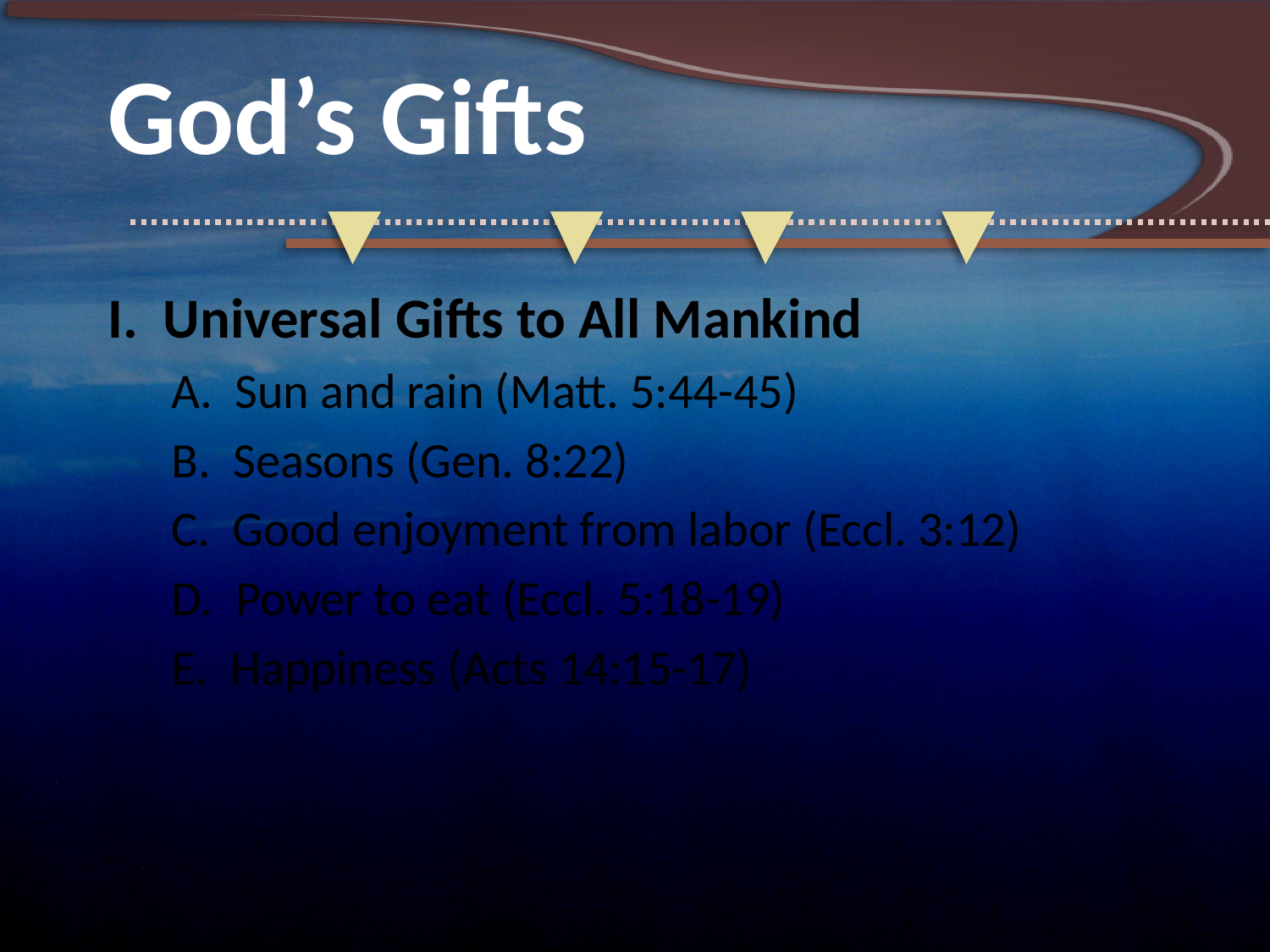

# God’s Gifts
I.  Universal Gifts to All Mankind
A.  Sun and rain (Matt. 5:44-45)
B.  Seasons (Gen. 8:22)
C.  Good enjoyment from labor (Eccl. 3:12)
D.  Power to eat (Eccl. 5:18-19)
E.  Happiness (Acts 14:15-17)